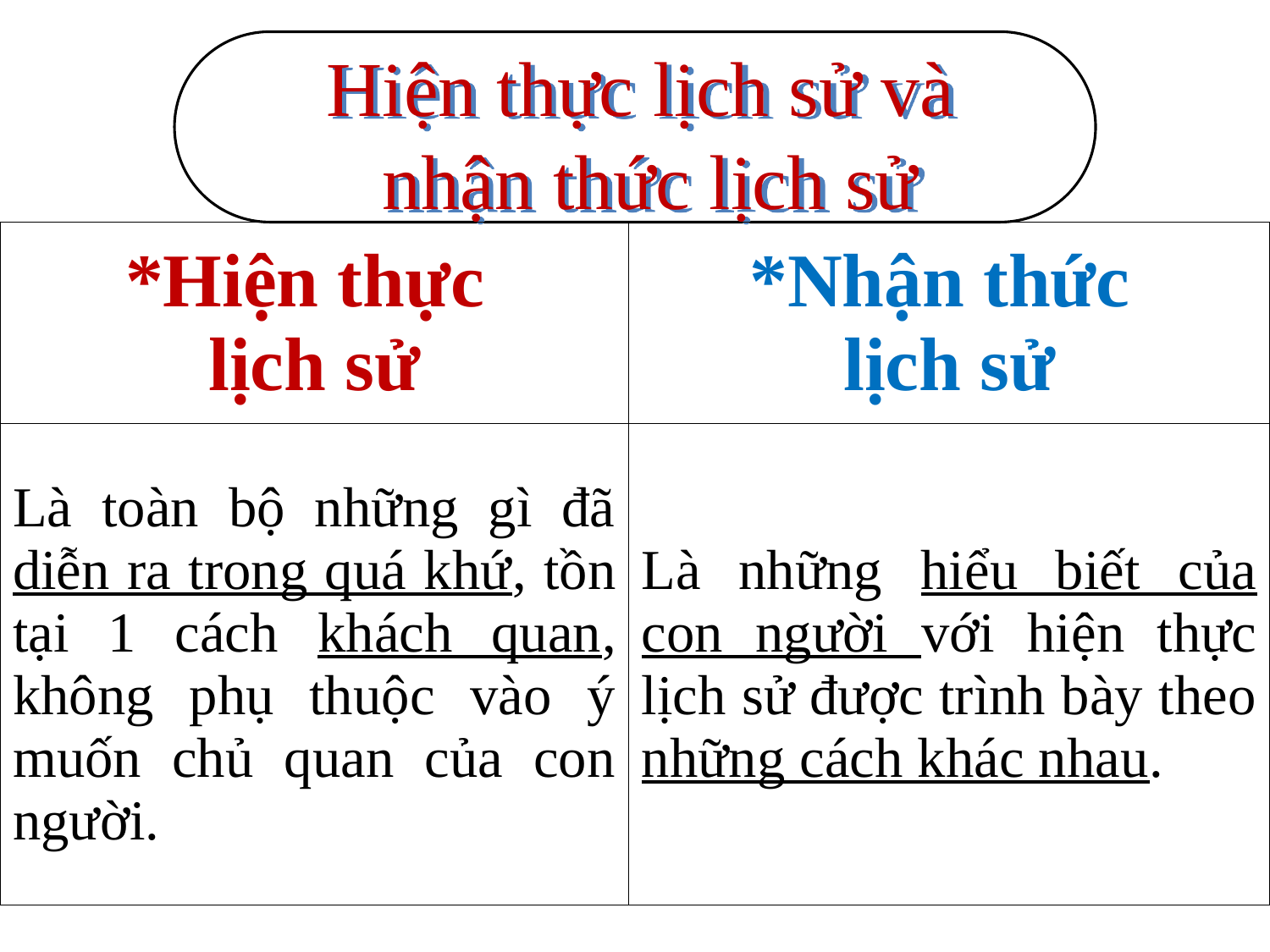

# Hiện thực lịch sử và nhận thức lịch sử
| \*Hiện thực lịch sử | \*Nhận thức lịch sử |
| --- | --- |
| Là toàn bộ những gì đã diễn ra trong quá khứ, tồn tại 1 cách khách quan, không phụ thuộc vào ý muốn chủ quan của con người. | Là những hiểu biết của con người với hiện thực lịch sử được trình bày theo những cách khác nhau. |